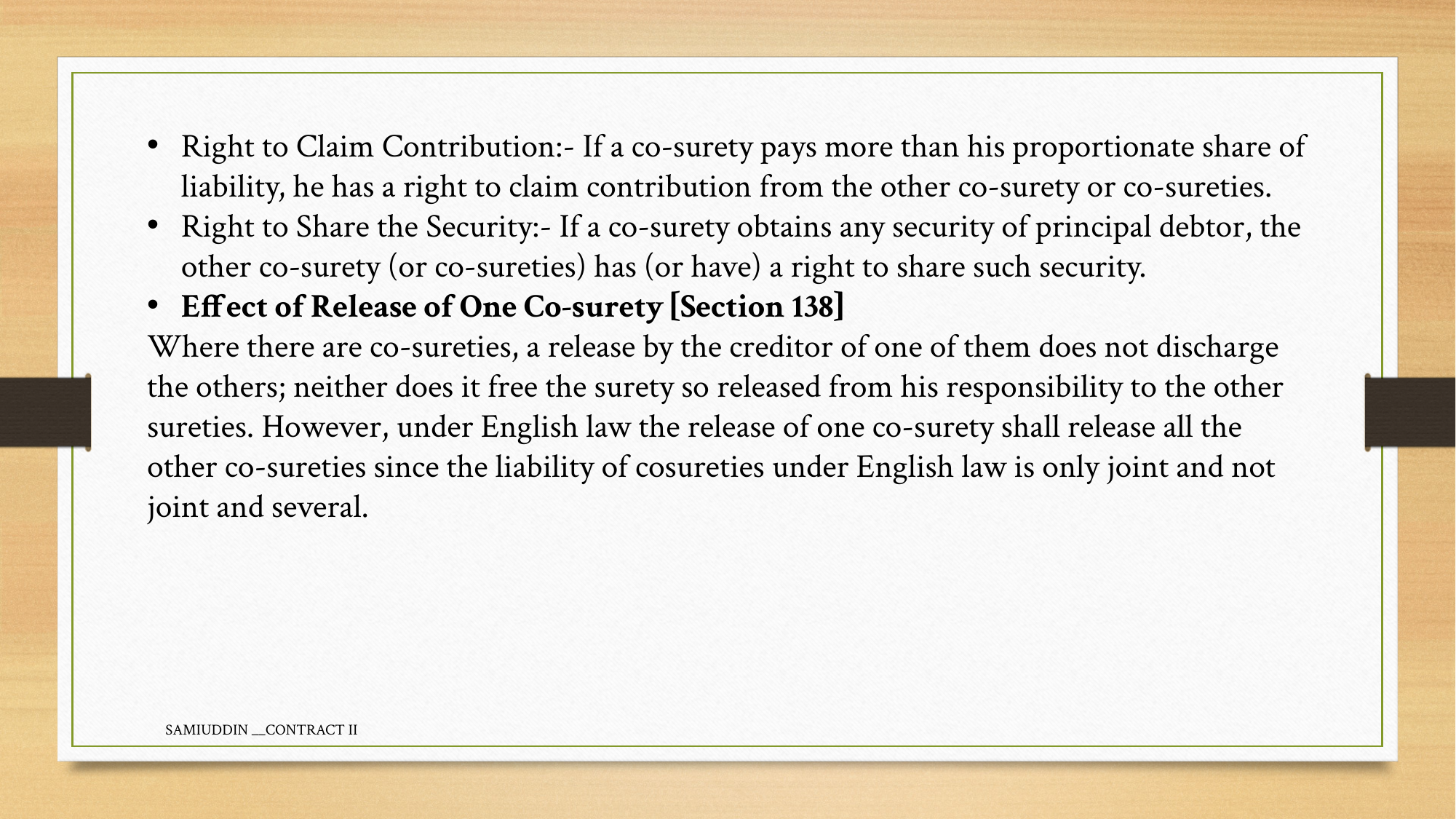

Right to Claim Contribution:- If a co-surety pays more than his proportionate share of liability, he has a right to claim contribution from the other co-surety or co-sureties.
Right to Share the Security:- If a co-surety obtains any security of principal debtor, the other co-surety (or co-sureties) has (or have) a right to share such security.
Effect of Release of One Co-surety [Section 138]
Where there are co-sureties, a release by the creditor of one of them does not discharge the others; neither does it free the surety so released from his responsibility to the other sureties. However, under English law the release of one co-surety shall release all the other co-sureties since the liability of cosureties under English law is only joint and not joint and several.
SAMIUDDIN __CONTRACT II